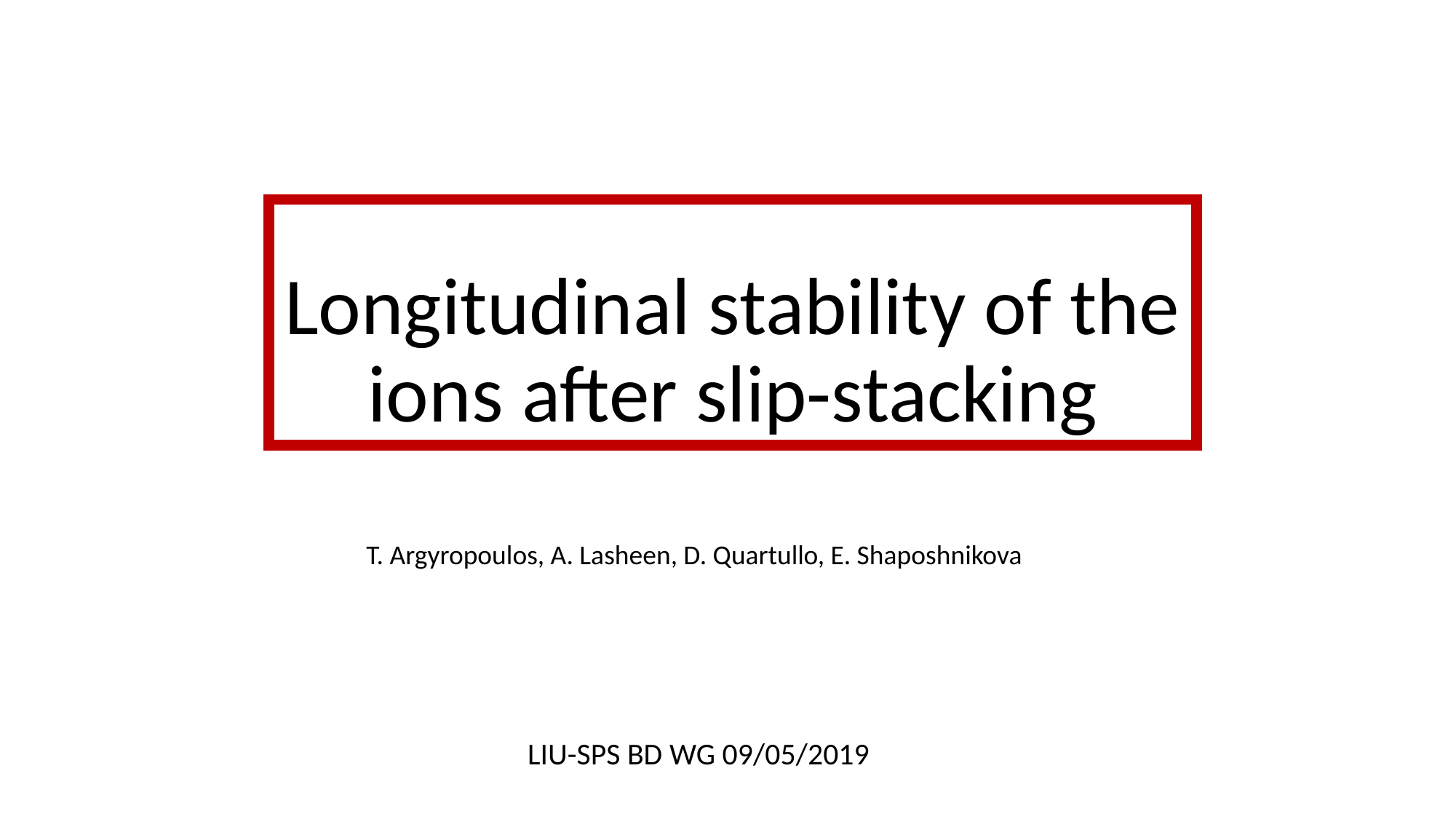

# Longitudinal stability of the ions after slip-stacking
T. Argyropoulos, A. Lasheen, D. Quartullo, E. Shaposhnikova
LIU-SPS BD WG 09/05/2019